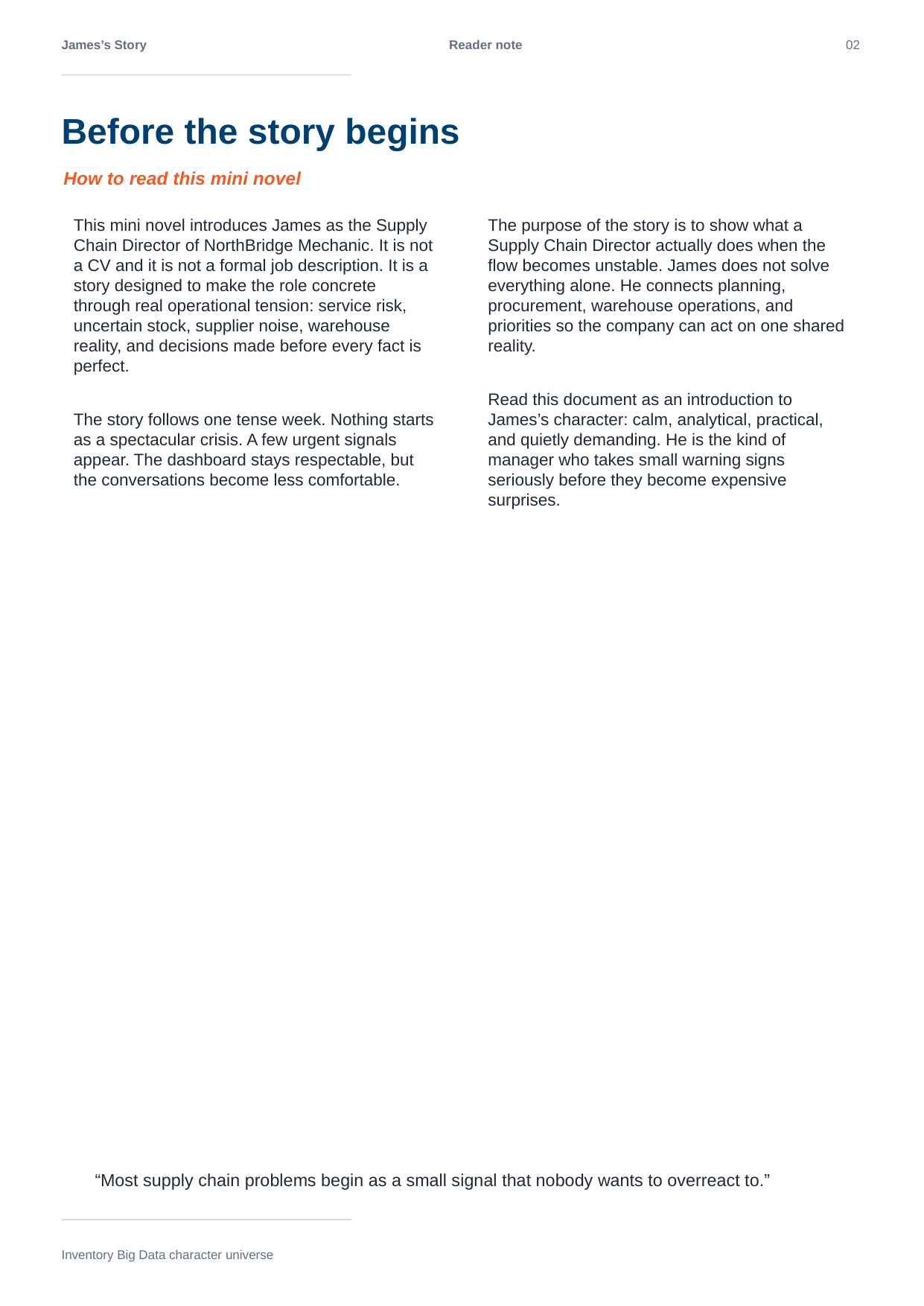

James’s Story
Reader note
02

Before the story begins
How to read this mini novel
This mini novel introduces James as the Supply Chain Director of NorthBridge Mechanic. It is not a CV and it is not a formal job description. It is a story designed to make the role concrete through real operational tension: service risk, uncertain stock, supplier noise, warehouse reality, and decisions made before every fact is perfect.

The story follows one tense week. Nothing starts as a spectacular crisis. A few urgent signals appear. The dashboard stays respectable, but the conversations become less comfortable.
The purpose of the story is to show what a Supply Chain Director actually does when the flow becomes unstable. James does not solve everything alone. He connects planning, procurement, warehouse operations, and priorities so the company can act on one shared reality.

Read this document as an introduction to James’s character: calm, analytical, practical, and quietly demanding. He is the kind of manager who takes small warning signs seriously before they become expensive surprises.
“Most supply chain problems begin as a small signal that nobody wants to overreact to.”

Inventory Big Data character universe